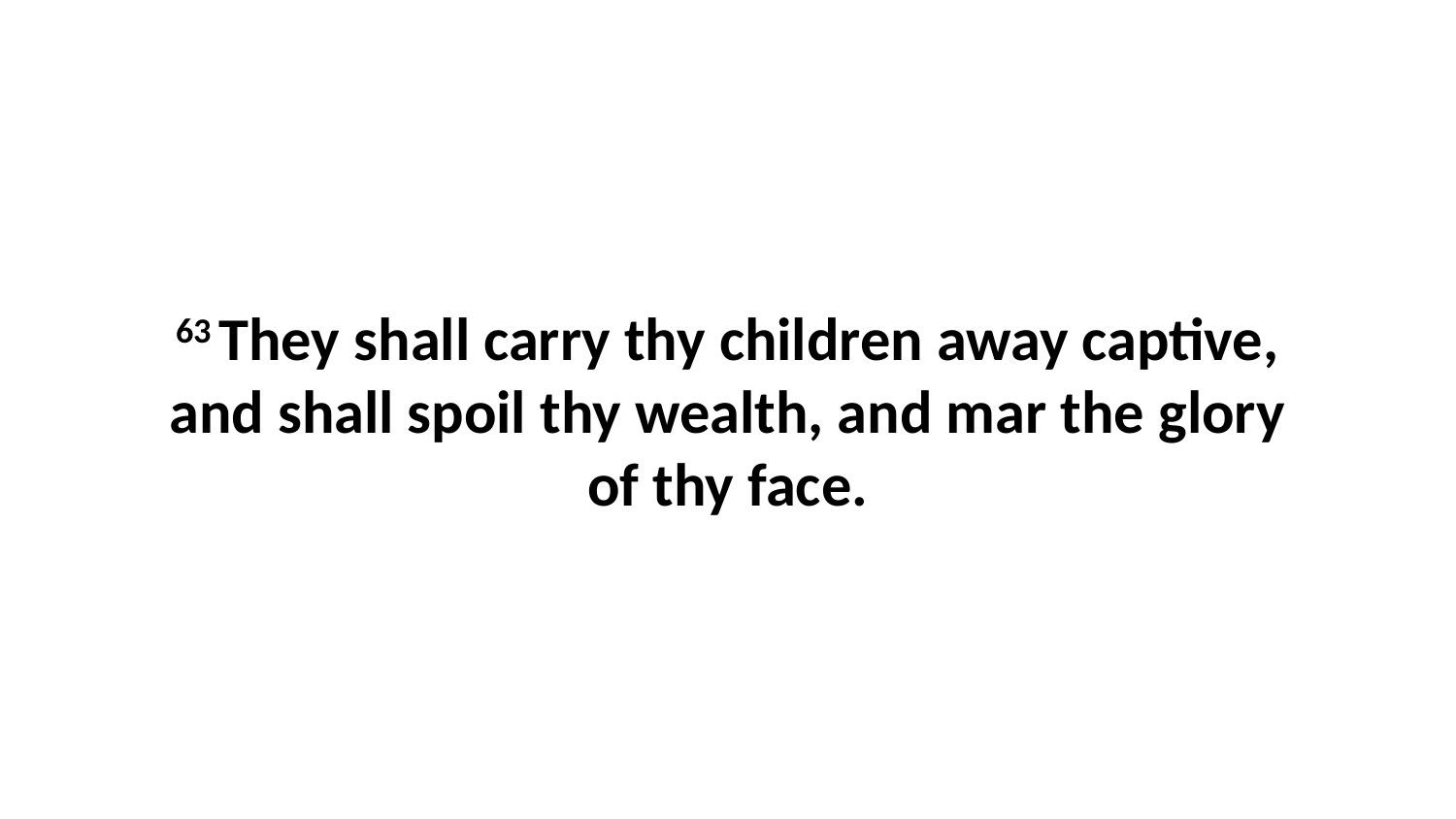

63 They shall carry thy children away captive, and shall spoil thy wealth, and mar the glory of thy face.